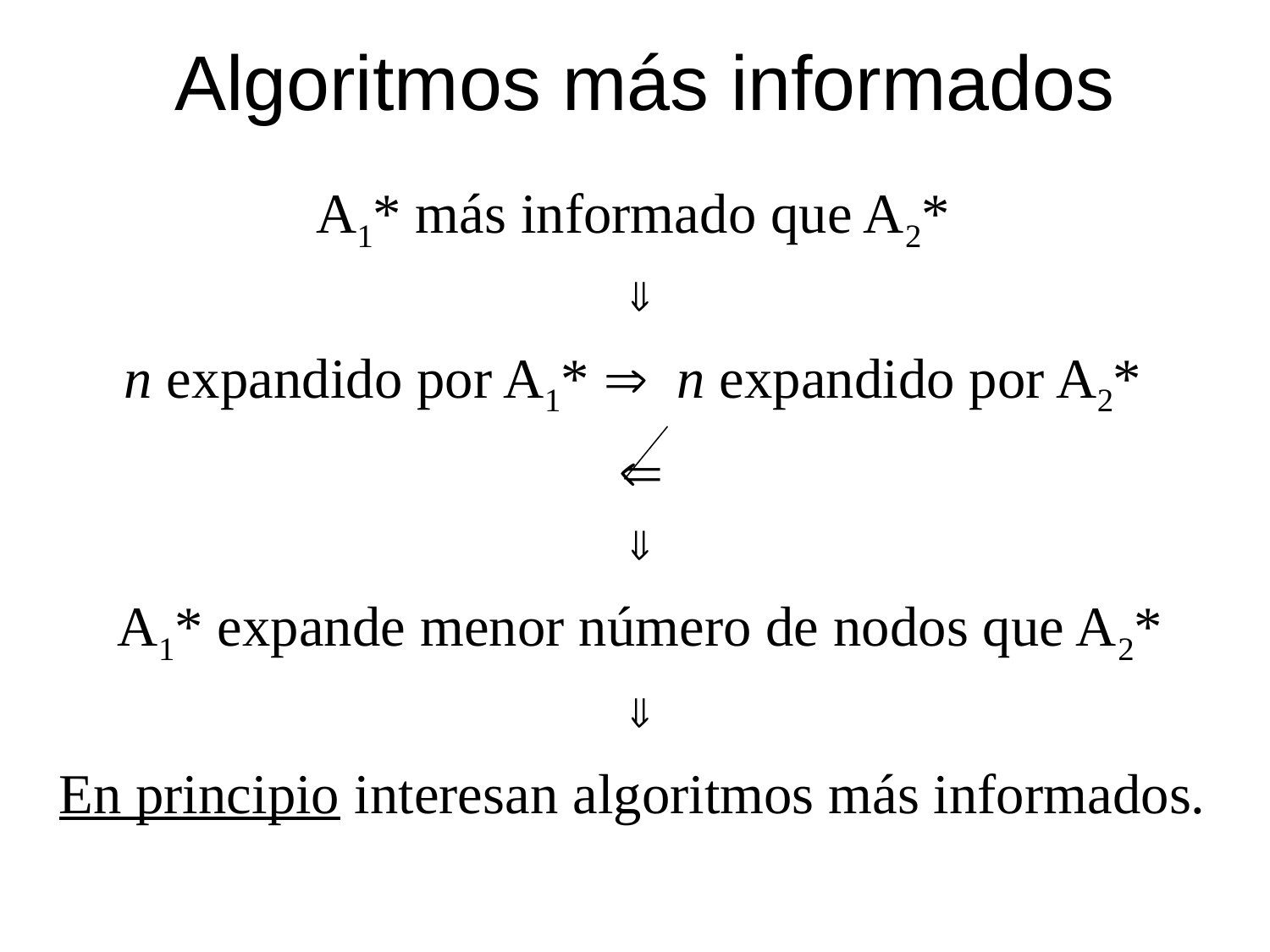

Algoritmos más informados
A1* más informado que A2*
⇓
n expandido por A1* ⇒ n expandido por A2*
⇐
⇓
A1* expande menor número de nodos que A2*
⇓
En principio interesan algoritmos más informados.